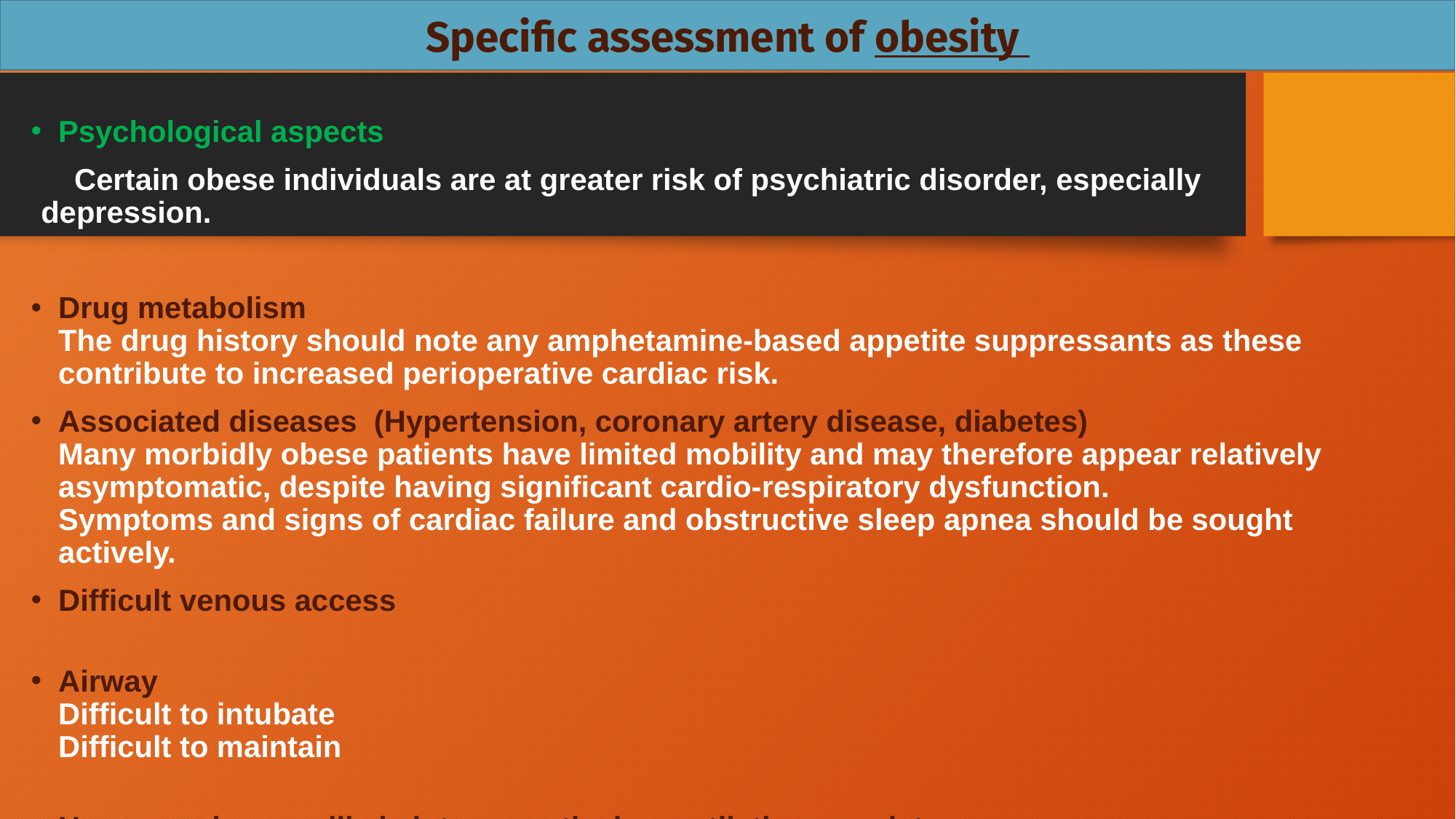

Specific assessment of obesity
Psychological aspects
    Certain obese individuals are at greater risk of psychiatric disorder, especially depression.

Drug metabolism
The drug history should note any amphetamine-based appetite suppressants as these contribute to increased perioperative cardiac risk.
Associated diseases  (Hypertension, coronary artery disease, diabetes)
Many morbidly obese patients have limited mobility and may therefore appear relatively asymptomatic, despite having significant cardio-respiratory dysfunction.
Symptoms and signs of cardiac failure and obstructive sleep apnea should be sought actively.
Difficult venous access
Airway
Difficult to intubate
Difficult to maintain
Hypoxaemia more likely intraoperatively–ventilation mandatory